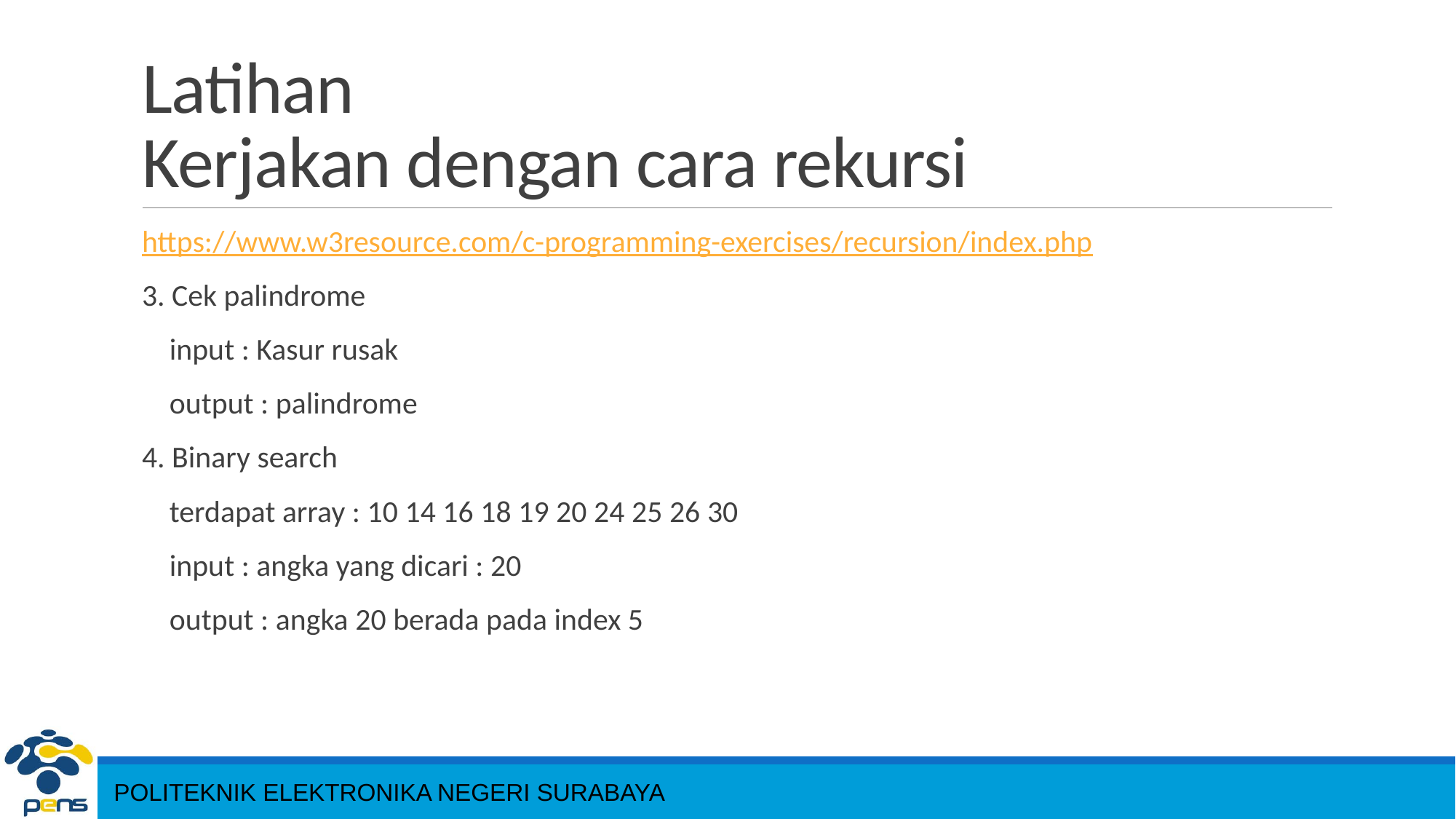

# Latihan Kerjakan dengan cara rekursi
https://www.w3resource.com/c-programming-exercises/recursion/index.php
3. Cek palindrome
    input : Kasur rusak
    output : palindrome
4. Binary search
    terdapat array : 10 14 16 18 19 20 24 25 26 30
    input : angka yang dicari : 20
    output : angka 20 berada pada index 5